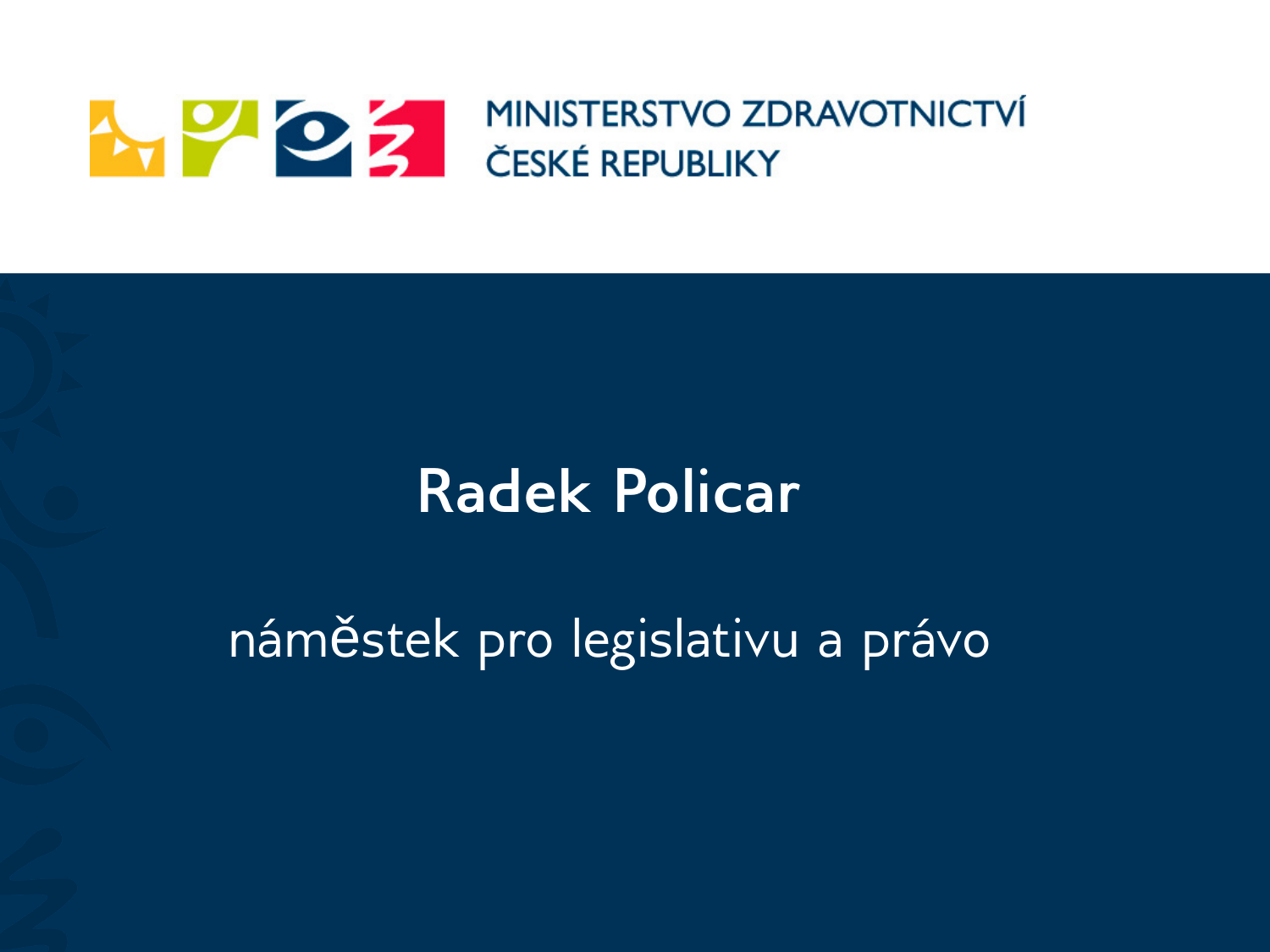

Radek Policar

náměstek pro legislativu a právo